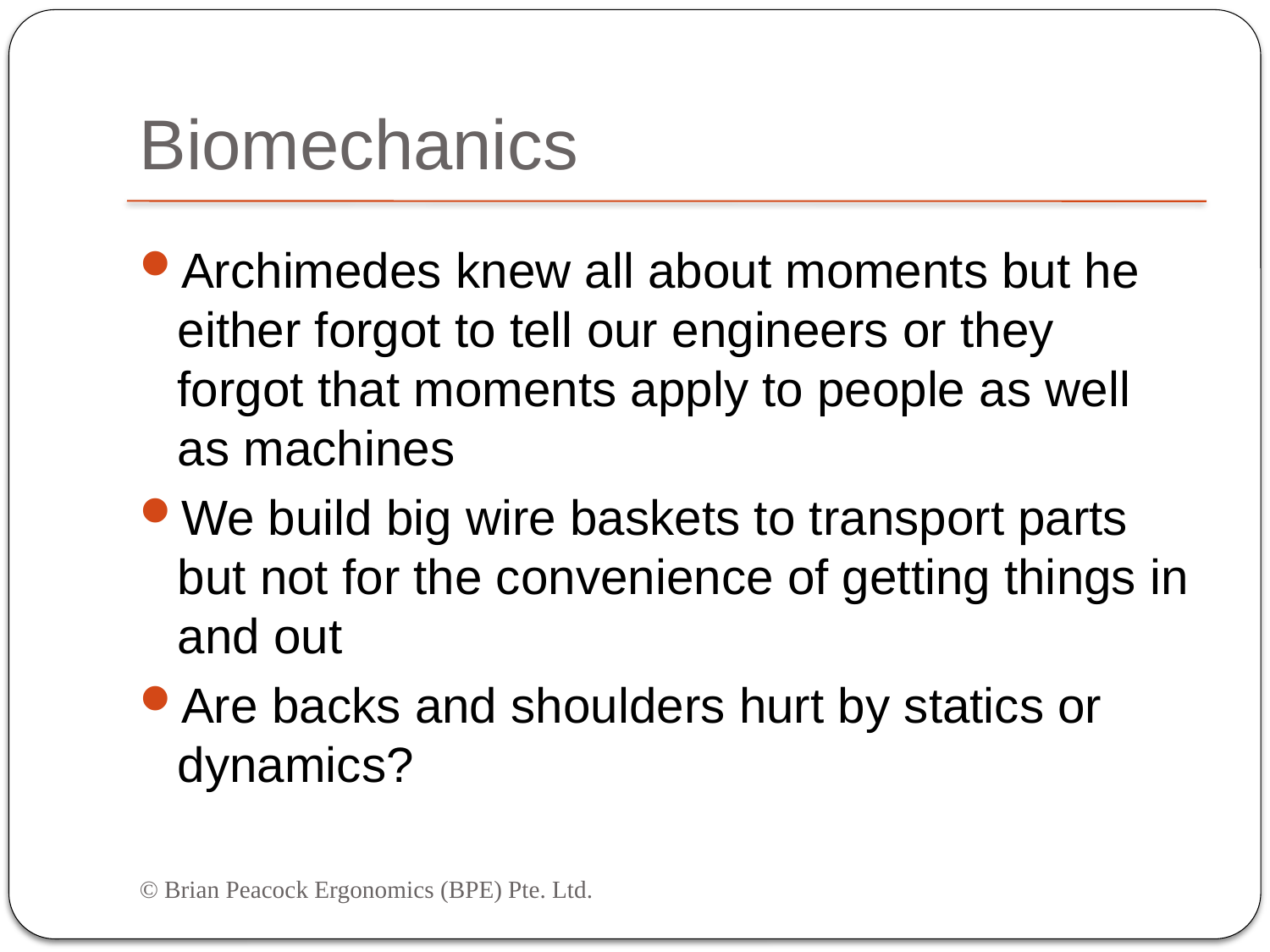

# Biomechanics
Archimedes knew all about moments but he either forgot to tell our engineers or they forgot that moments apply to people as well as machines
We build big wire baskets to transport parts but not for the convenience of getting things in and out
Are backs and shoulders hurt by statics or dynamics?
© Brian Peacock Ergonomics (BPE) Pte. Ltd.